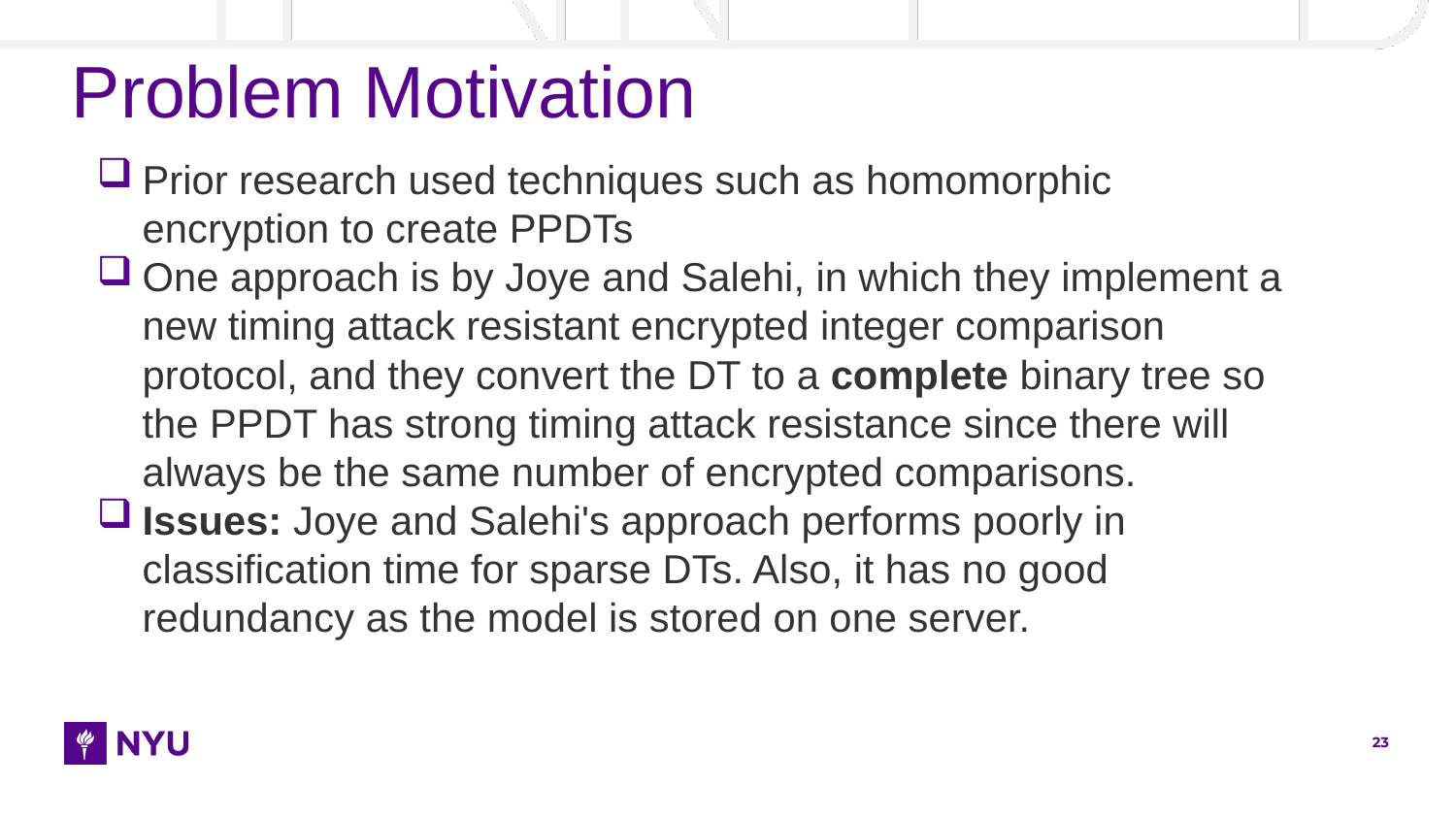

# Problem Motivation
Prior research used techniques such as homomorphic encryption to create PPDTs
One approach is by Joye and Salehi, in which they implement a new timing attack resistant encrypted integer comparison protocol, and they convert the DT to a complete binary tree so the PPDT has strong timing attack resistance since there will always be the same number of encrypted comparisons.
Issues: Joye and Salehi's approach performs poorly in classification time for sparse DTs. Also, it has no good redundancy as the model is stored on one server.